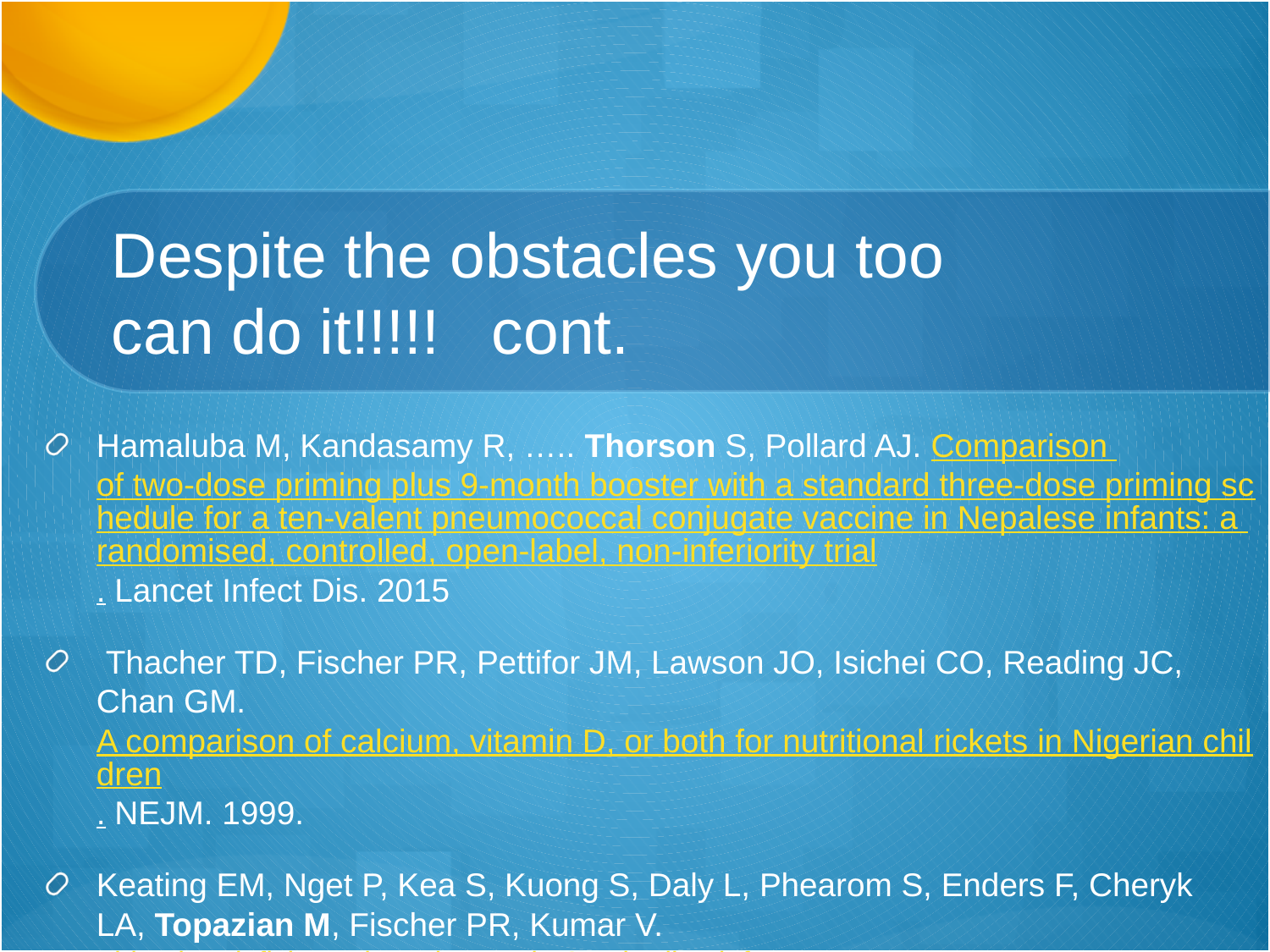

# Despite the obstacles you too can do it!!!!!   cont.
Hamaluba M, Kandasamy R, ….. Thorson S, Pollard AJ. Comparison of two-dose priming plus 9-month booster with a standard three-dose priming schedule for a ten-valent pneumococcal conjugate vaccine in Nepalese infants: a randomised, controlled, open-label, non-inferiority trial. Lancet Infect Dis. 2015
 Thacher TD, Fischer PR, Pettifor JM, Lawson JO, Isichei CO, Reading JC, Chan GM. A comparison of calcium, vitamin D, or both for nutritional rickets in Nigerian children. NEJM. 1999.
Keating EM, Nget P, Kea S, Kuong S, Daly L, Phearom S, Enders F, Cheryk LA, Topazian M, Fischer PR, Kumar V. Thiamine deficiency in tachypnoeic Cambodian infants. Paediatr Int Child Health. 2015